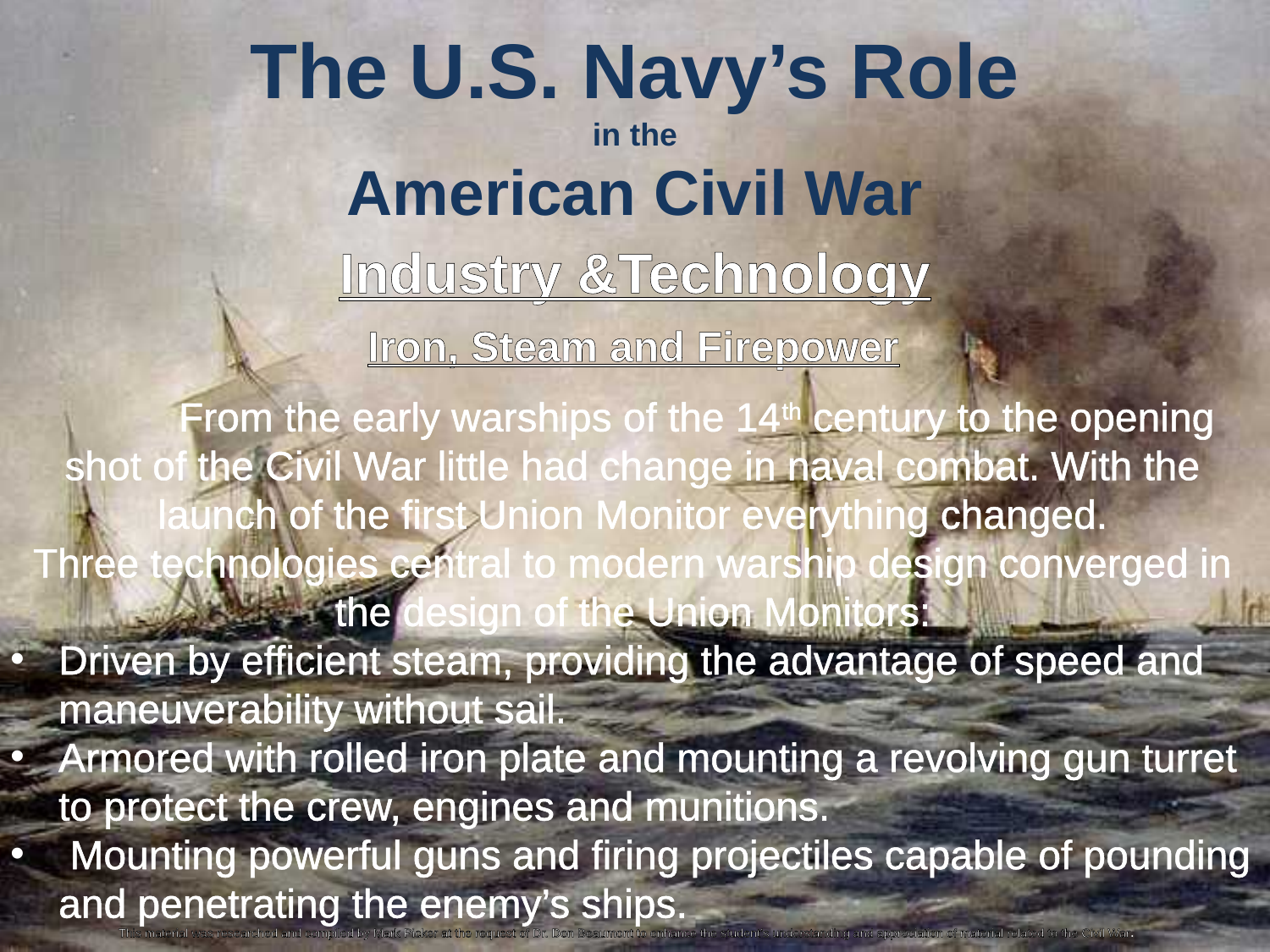

The U.S. Navy’s Role
in the
American Civil War
Industry &Technology
Iron, Steam and Firepower

	From the early warships of the 14th century to the opening shot of the Civil War little had change in naval combat. With the launch of the first Union Monitor everything changed.
Three technologies central to modern warship design converged in the design of the Union Monitors:
Driven by efficient steam, providing the advantage of speed and maneuverability without sail.
Armored with rolled iron plate and mounting a revolving gun turret to protect the crew, engines and munitions.
 Mounting powerful guns and firing projectiles capable of pounding and penetrating the enemy’s ships.

This material was researched and compiled by Mark Picker at the request of Dr. Don Beaumont to enhance the student’s understanding and appreciation of material related to the Civil War.